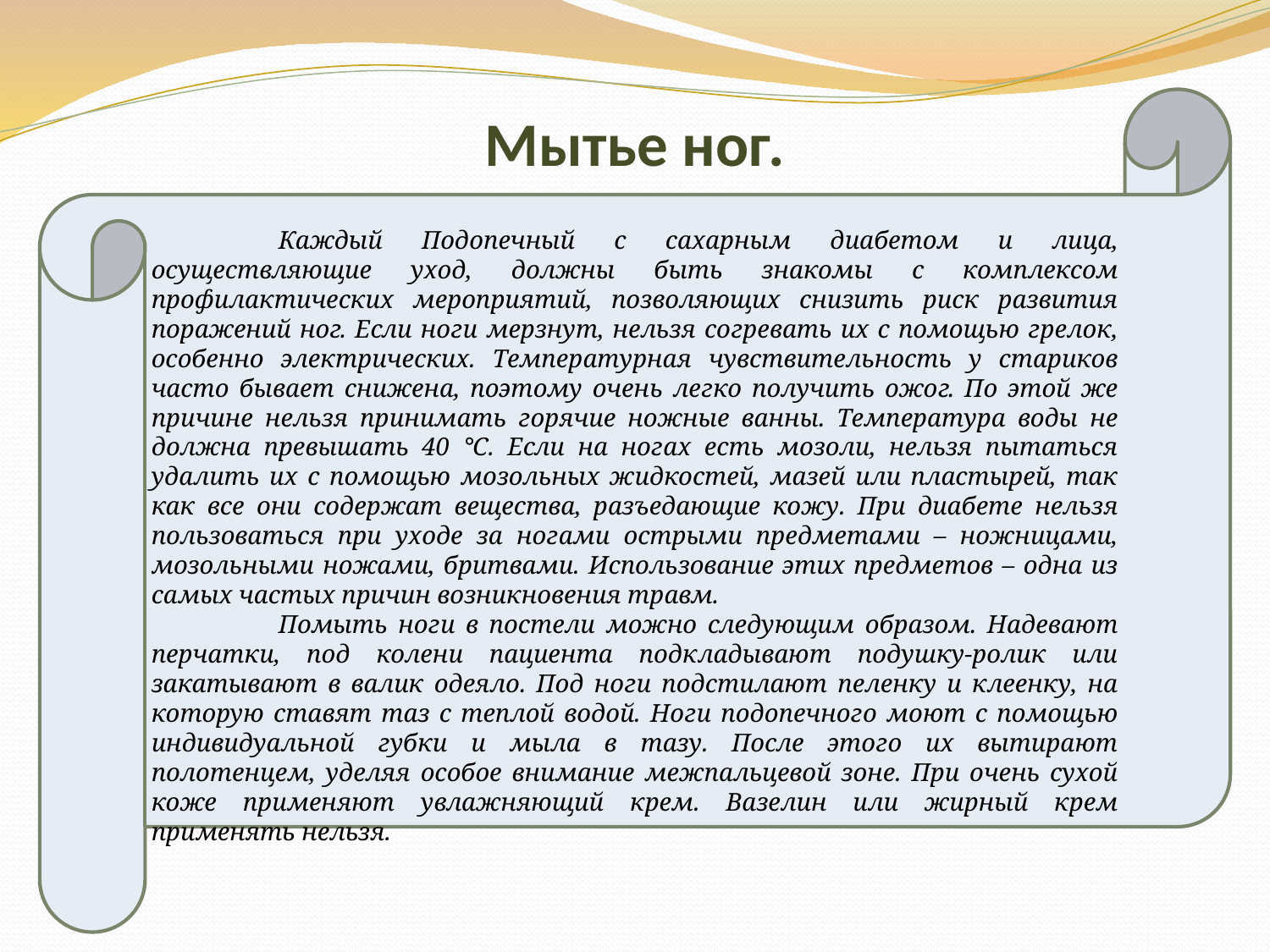

# Мытье ног.
	Каждый Подопечный с сахарным диабетом и лица, осуществляющие уход, должны быть знакомы с комплексом профилактических мероприятий, позволяющих снизить риск развития поражений ног. Если ноги мерзнут, нельзя согревать их с помощью грелок, особенно электрических. Температурная чувствительность у стариков часто бывает снижена, поэтому очень легко получить ожог. По этой же причине нельзя принимать горячие ножные ванны. Температура воды не должна превышать 40 °С. Если на ногах есть мозоли, нельзя пытаться удалить их с помощью мозольных жидкостей, мазей или пластырей, так как все они содержат вещества, разъедающие кожу. При диабете нельзя пользоваться при уходе за ногами острыми предметами – ножницами, мозольными ножами, бритвами. Использование этих предметов – одна из самых частых причин возникновения травм.
	Помыть ноги в постели можно следующим образом. Надевают перчатки, под колени пациента подкладывают подушку-ролик или закатывают в валик одеяло. Под ноги подстилают пеленку и клеенку, на которую ставят таз с теплой водой. Ноги подопечного моют с помощью индивидуальной губки и мыла в тазу. После этого их вытирают полотенцем, уделяя особое внимание межпальцевой зоне. При очень сухой коже применяют увлажняющий крем. Вазелин или жирный крем применять нельзя.